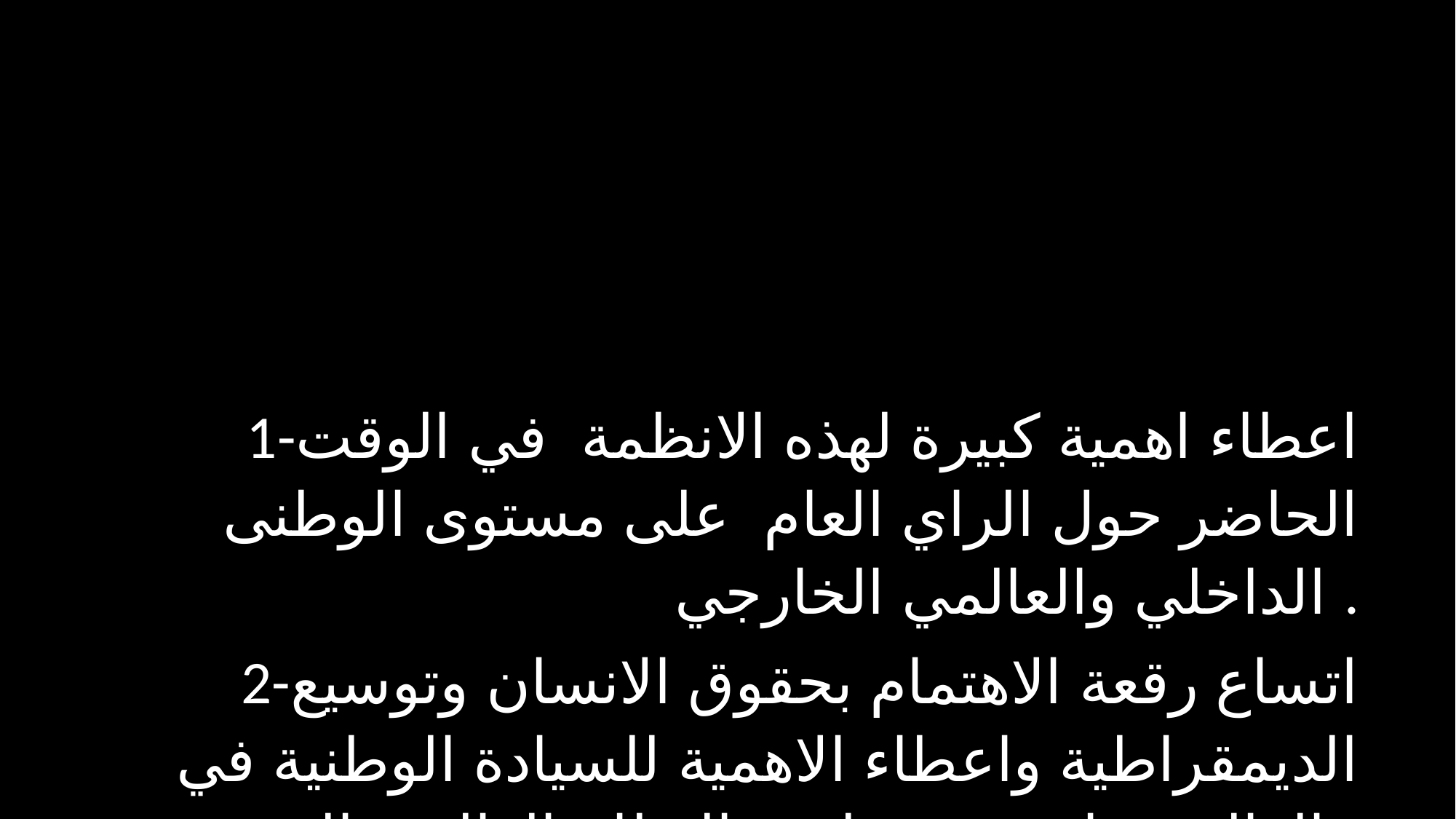

1-اعطاء اهمية كبيرة لهذه الانظمة  في الوقت الحاضر حول الراي العام  على مستوى الوطنى الداخلي والعالمي الخارجي .
2-اتساع رقعة الاهتمام بحقوق الانسان وتوسيع الديمقراطية واعطاء الاهمية للسيادة الوطنية في العالم وخاصة بعد ظهور النظام العالمي الجديد .